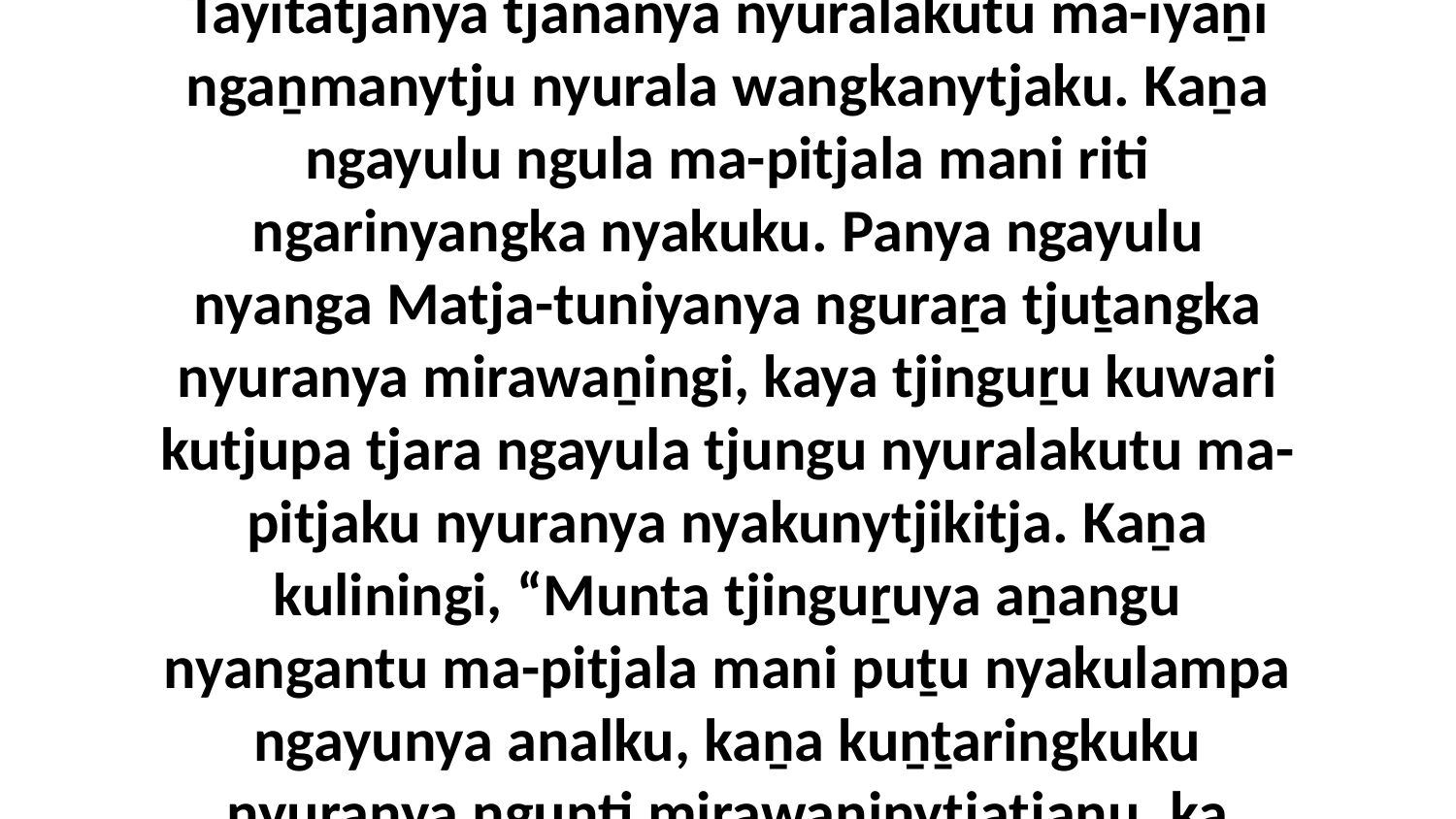

3-4 Kaṉa kuranyungku wati nyanga maṉkurpa Tayitatjanya tjananya nyuralakutu ma-iyaṉi ngaṉmanytju nyurala wangkanytjaku. Kaṉa ngayulu ngula ma-pitjala mani riti ngarinyangka nyakuku. Panya ngayulu nyanga Matja-tuniyanya nguraṟa tjuṯangka nyuranya mirawaṉingi, kaya tjinguṟu kuwari kutjupa tjara ngayula tjungu nyuralakutu ma-pitjaku nyuranya nyakunytjikitja. Kaṉa kuliningi, “Munta tjinguṟuya aṉangu nyangantu ma-pitjala mani puṯu nyakulampa ngayunya analku, kaṉa kuṉṯaringkuku nyuranya ngunti mirawaṉinytjatjanu, ka nyura kuḻu palulanguṟu kuṉṯaringkuku.”